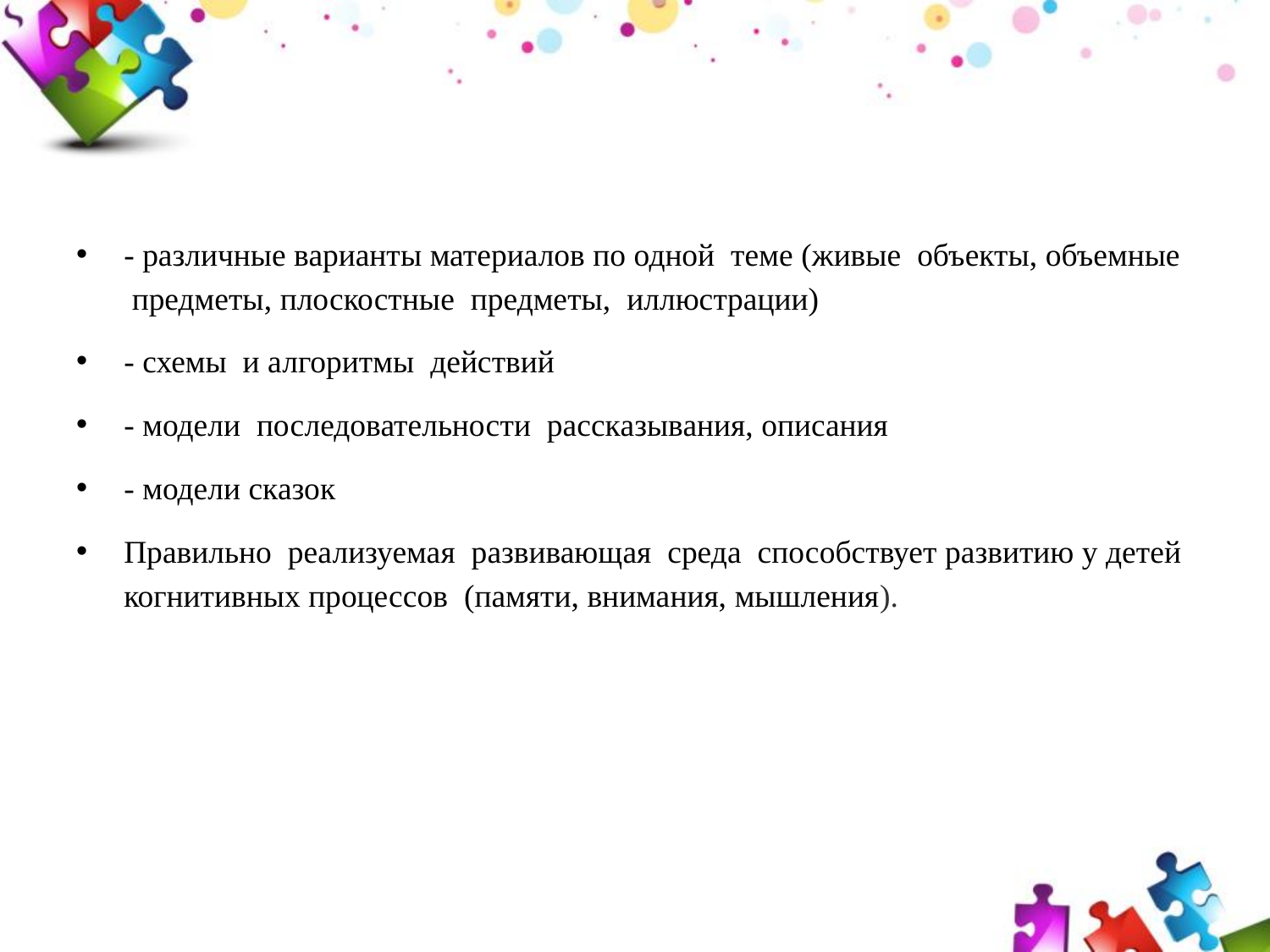

#
- различные варианты материалов по одной  теме (живые  объекты, объемные  предметы, плоскостные  предметы,  иллюстрации)
- схемы  и алгоритмы  действий
- модели  последовательности  рассказывания, описания
- модели сказок
Правильно  реализуемая  развивающая  среда  способствует развитию у детей  когнитивных процессов  (памяти, внимания, мышления).